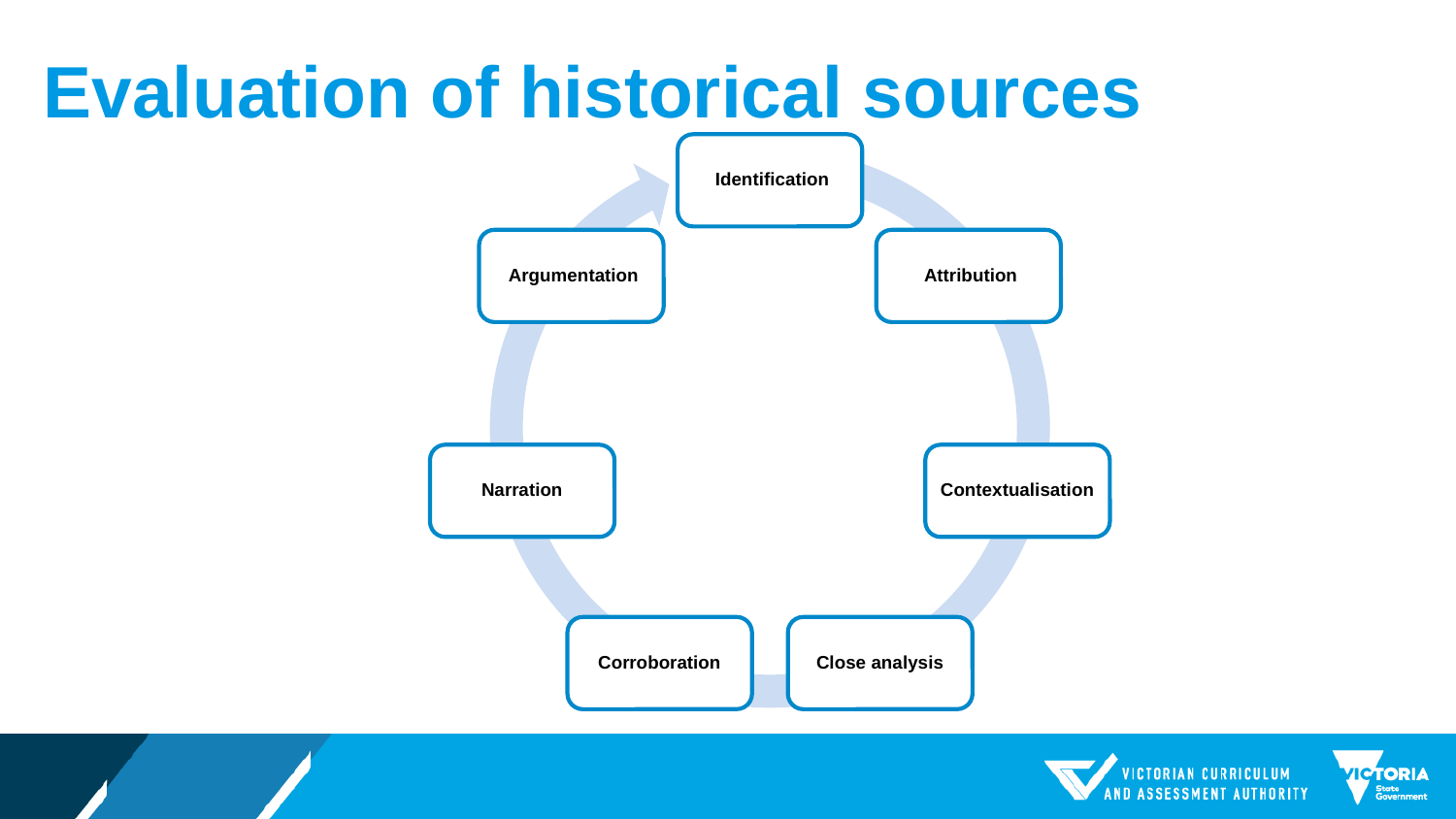

# Evaluation of historical sources
Identification
Attribution
Contextualisation
Close analysis
Corroboration
Narration
Argumentation